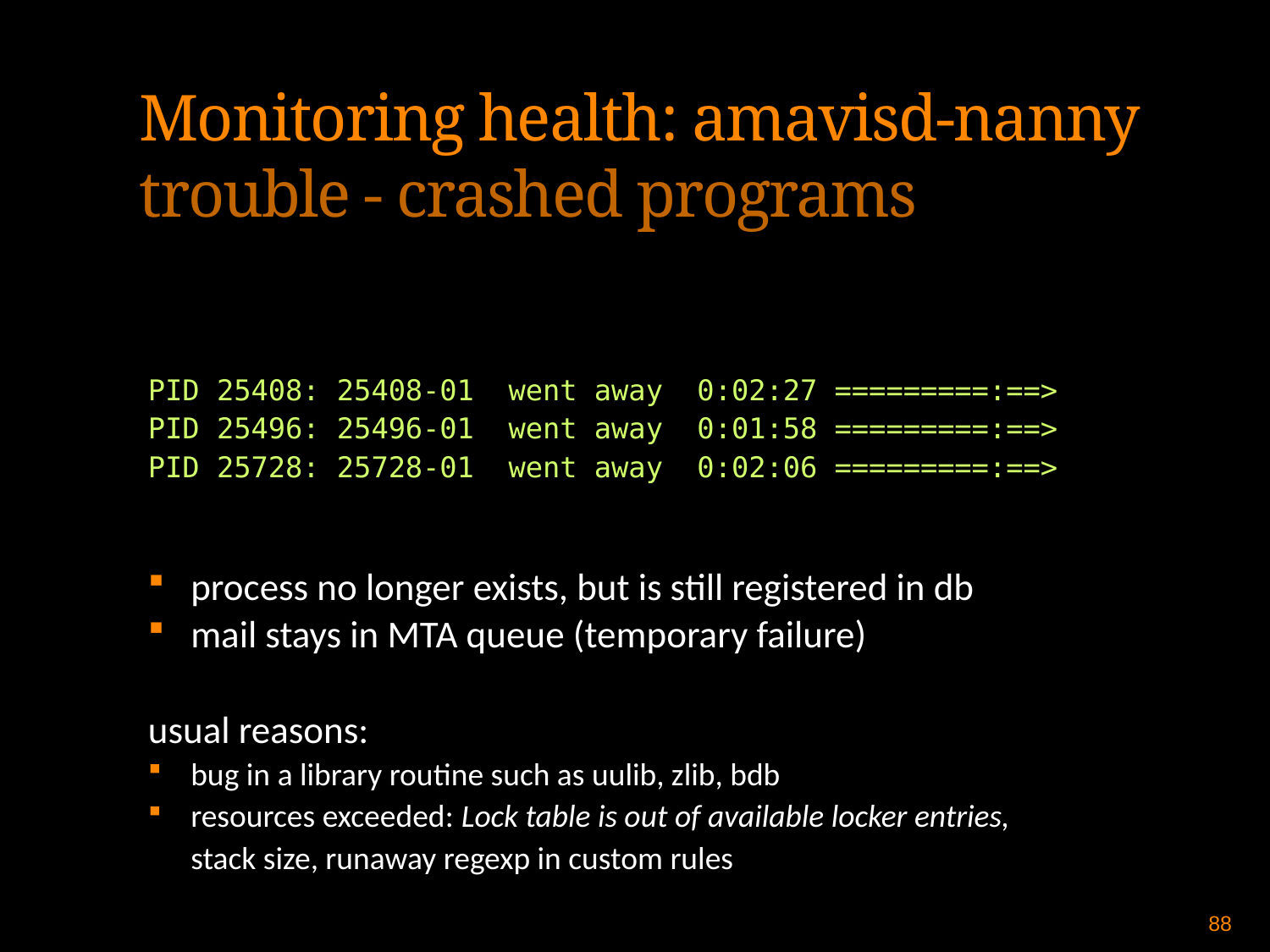

Monitoring health: amavisd-nanny
trouble - crashed programs

PID 25408: 25408-01  went away  0:02:27 =========:==>
PID 25496: 25496-01  went away  0:01:58 =========:==>
PID 25728: 25728-01  went away  0:02:06 =========:==>

process no longer exists, but is still registered in db
mail stays in MTA queue (temporary failure)

usual reasons:
bug in a library routine such as uulib, zlib, bdb
resources exceeded: Lock table is out of available locker entries,
	stack size, runaway regexp in custom rules

88